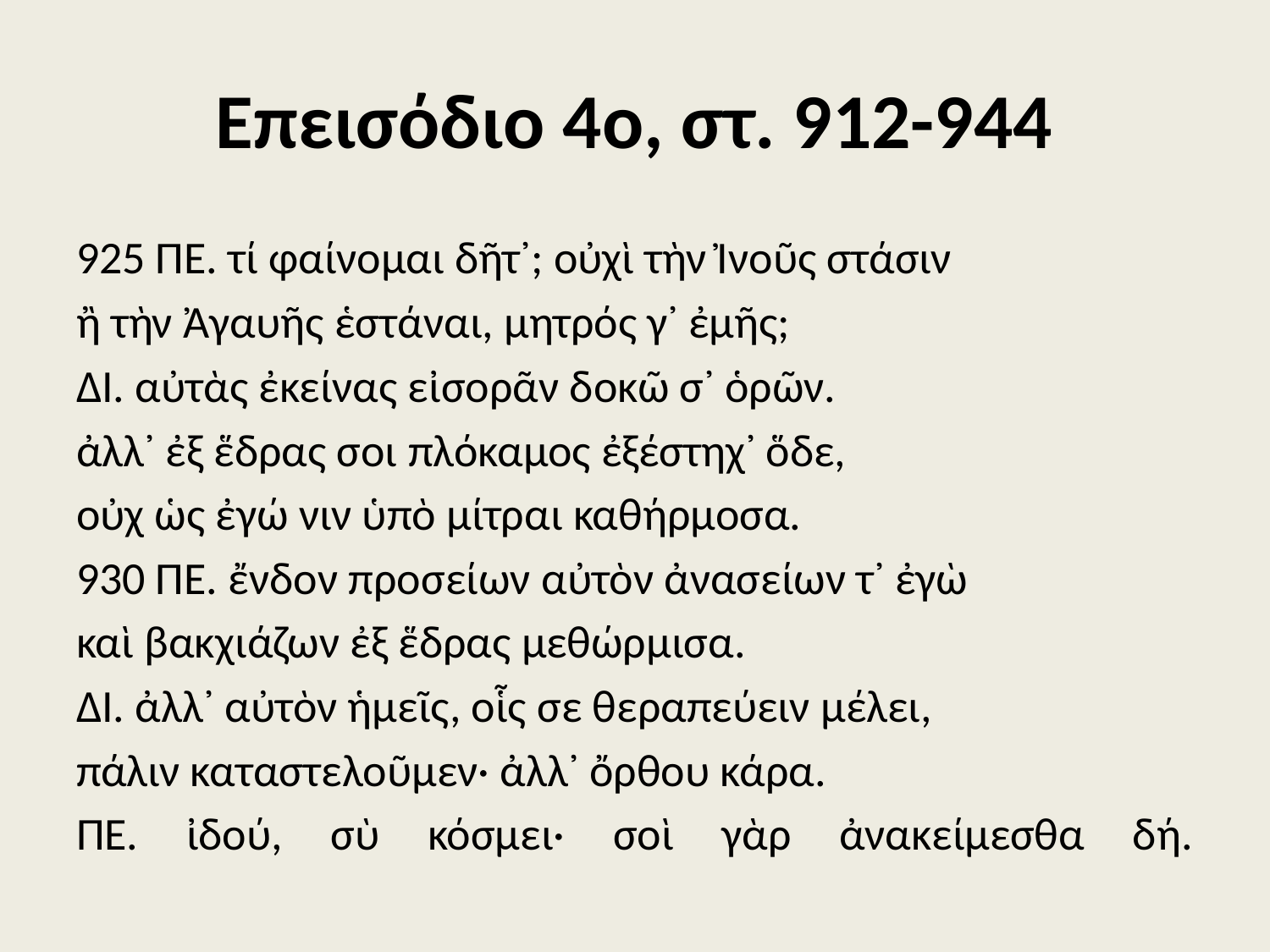

# Επεισόδιο 4ο, στ. 912-944
925 ΠΕ. τί φαίνομαι δῆτ᾽; οὐχὶ τὴν Ἰνοῦς στάσιν
ἢ τὴν Ἀγαυῆς ἑστάναι, μητρός γ᾽ ἐμῆς;
ΔΙ. αὐτὰς ἐκείνας εἰσορᾶν δοκῶ σ᾽ ὁρῶν.
ἀλλ᾽ ἐξ ἕδρας σοι πλόκαμος ἐξέστηχ᾽ ὅδε,
οὐχ ὡς ἐγώ νιν ὑπὸ μίτραι καθήρμοσα.
930 ΠΕ. ἔνδον προσείων αὐτὸν ἀνασείων τ᾽ ἐγὼ
καὶ βακχιάζων ἐξ ἕδρας μεθώρμισα.
ΔΙ. ἀλλ᾽ αὐτὸν ἡμεῖς, οἷς σε θεραπεύειν μέλει,
πάλιν καταστελοῦμεν· ἀλλ᾽ ὄρθου κάρα.
ΠΕ. ἰδού, σὺ κόσμει· σοὶ γὰρ ἀνακείμεσθα δή.